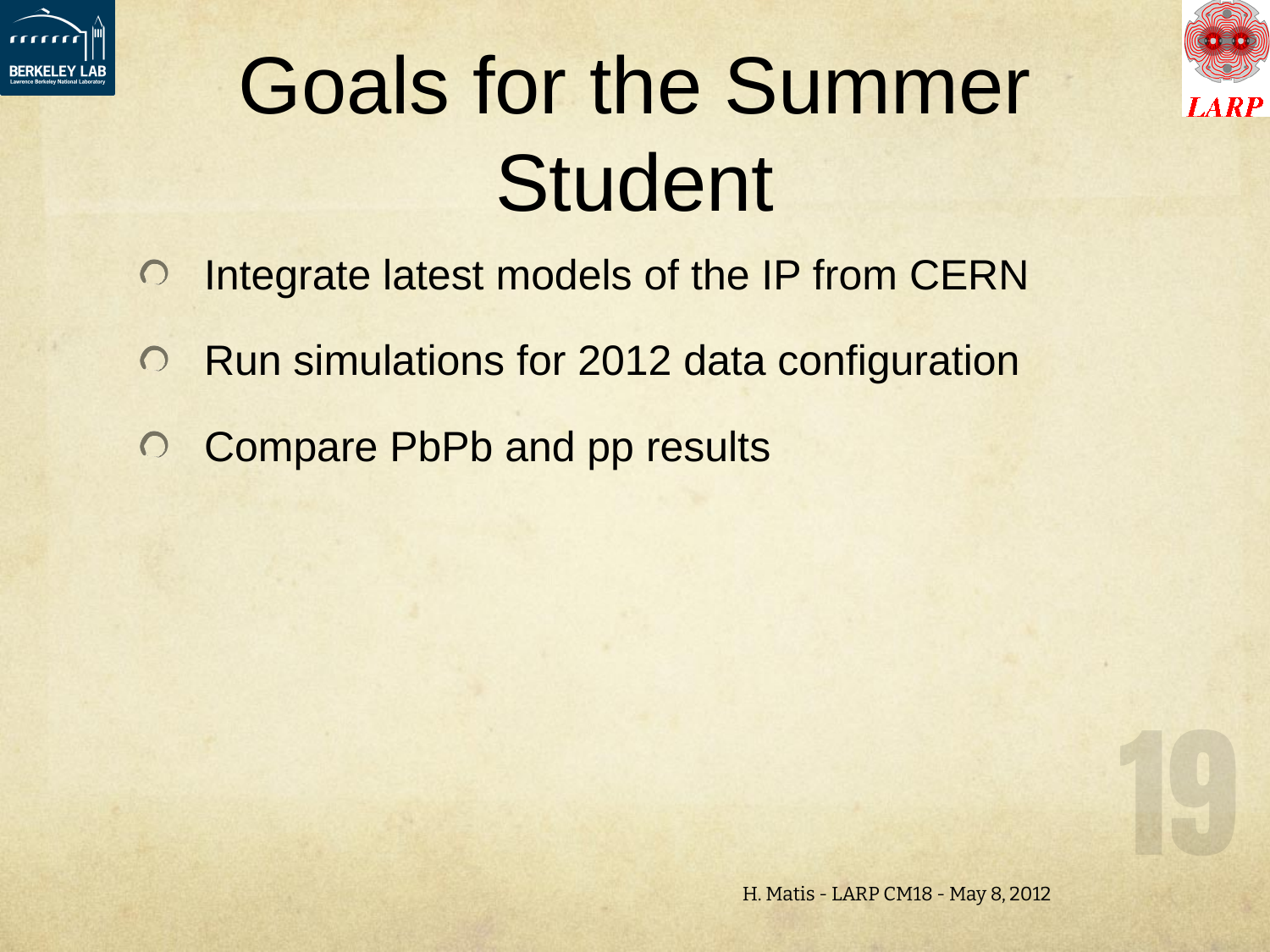

# Goals for the Summer Student
Integrate latest models of the IP from CERN
Run simulations for 2012 data configuration
Compare PbPb and pp results

19
H. Matis - LARP CM18 - May 8, 2012